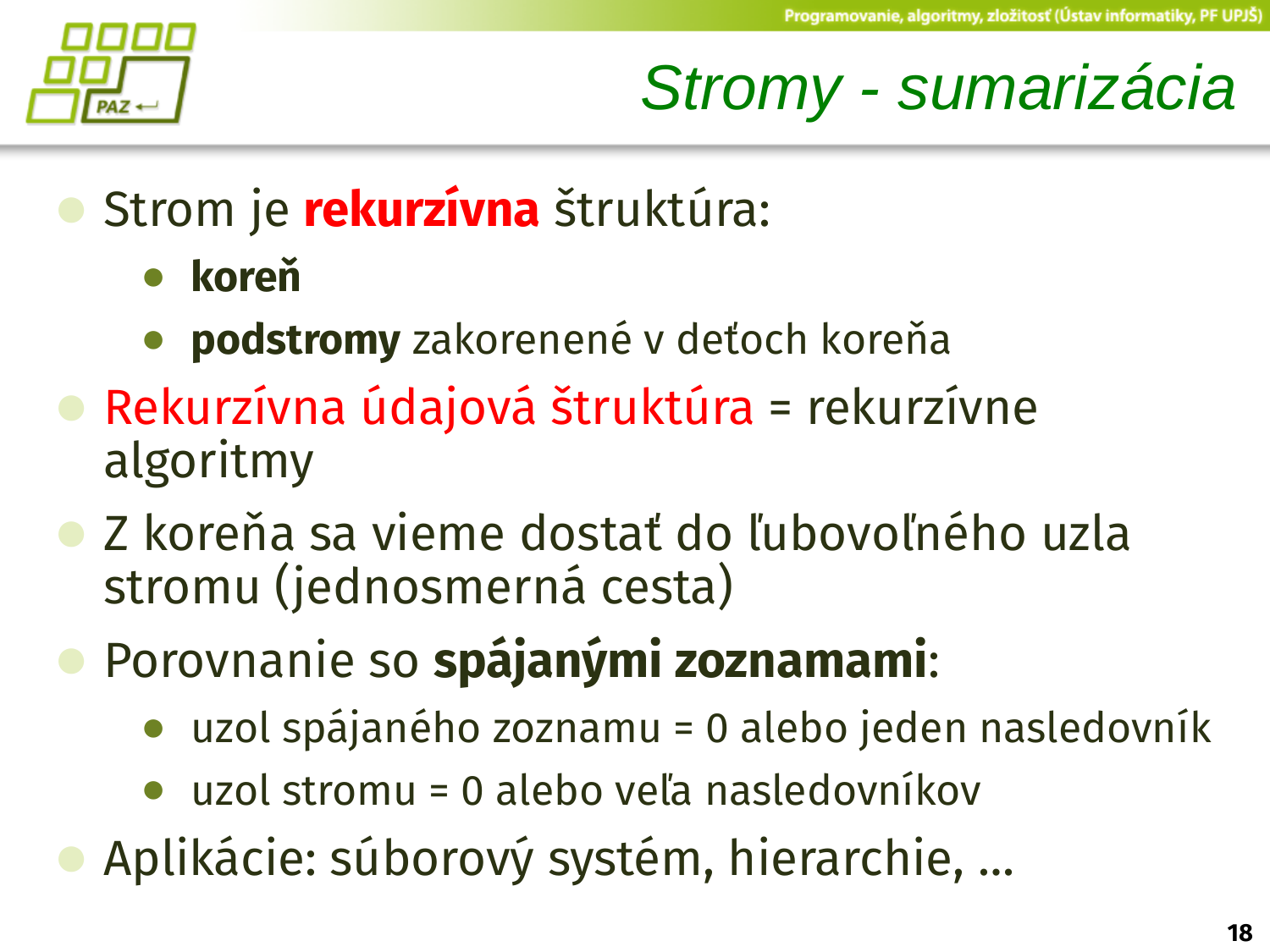

# Stromy - sumarizácia
Strom je rekurzívna štruktúra:
koreň
podstromy zakorenené v deťoch koreňa
Rekurzívna údajová štruktúra = rekurzívne algoritmy
Z koreňa sa vieme dostať do ľubovoľného uzla stromu (jednosmerná cesta)
Porovnanie so spájanými zoznamami:
uzol spájaného zoznamu = 0 alebo jeden nasledovník
uzol stromu = 0 alebo veľa nasledovníkov
Aplikácie: súborový systém, hierarchie, …